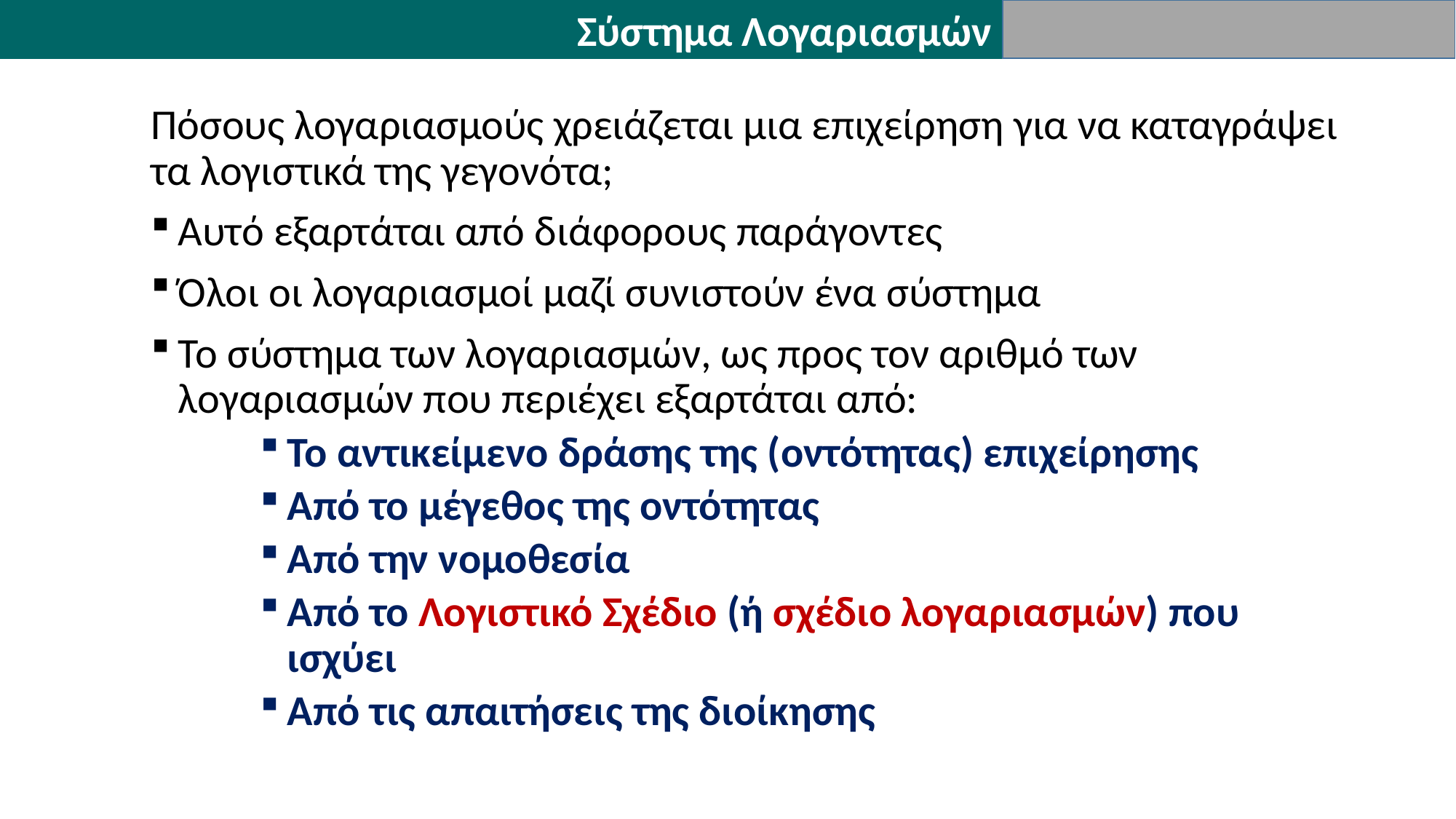

Σύστημα Λογαριασμών

Πόσους λογαριασμούς χρειάζεται μια επιχείρηση για να καταγράψει τα λογιστικά της γεγονότα;
Αυτό εξαρτάται από διάφορους παράγοντες
Όλοι οι λογαριασμοί μαζί συνιστούν ένα σύστημα
Το σύστημα των λογαριασμών, ως προς τον αριθμό των λογαριασμών που περιέχει εξαρτάται από:
Το αντικείμενο δράσης της (οντότητας) επιχείρησης
Από το μέγεθος της οντότητας
Από την νομοθεσία
Από το Λογιστικό Σχέδιο (ή σχέδιο λογαριασμών) που ισχύει
Από τις απαιτήσεις της διοίκησης